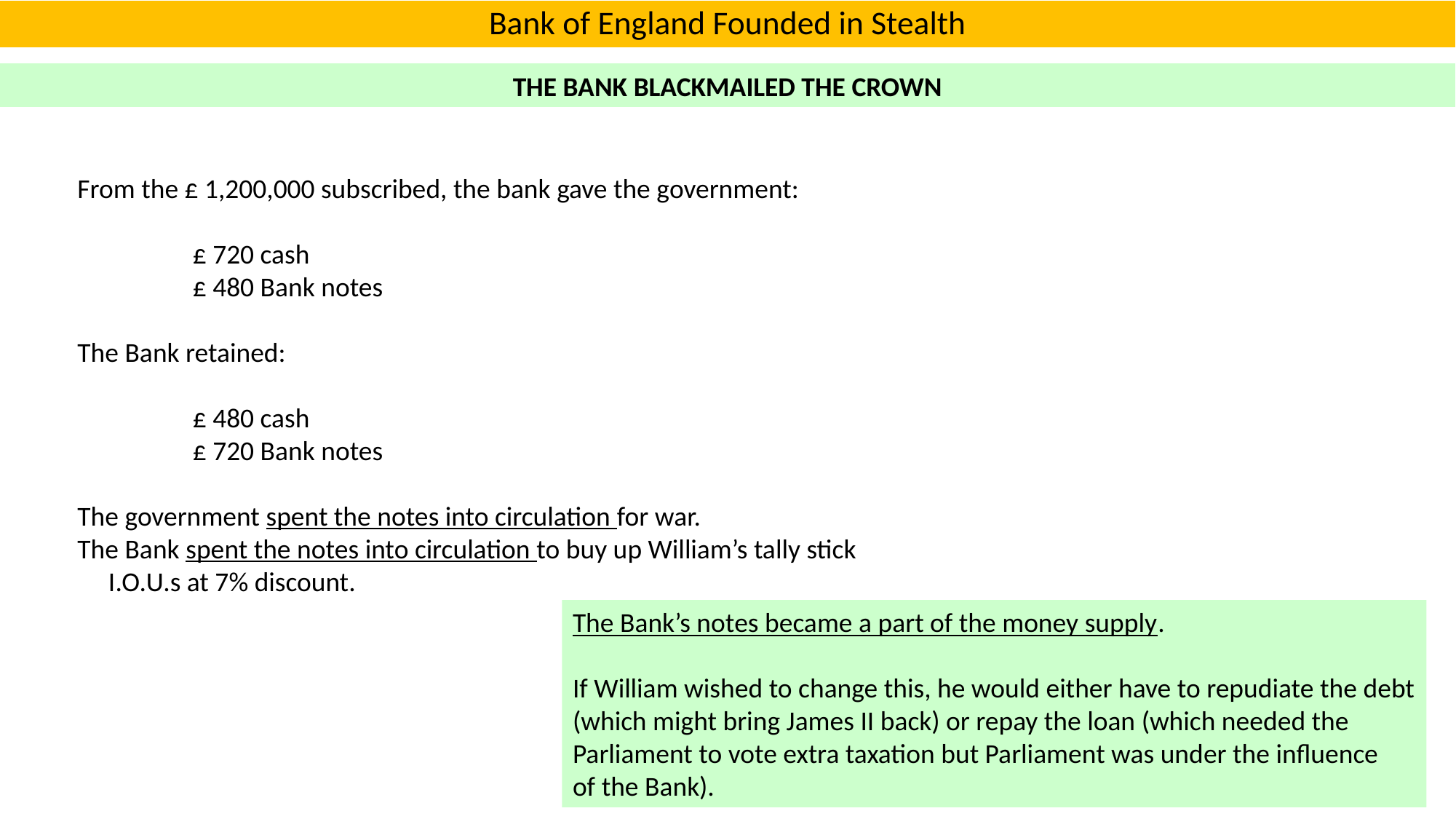

Bank of England Founded in Stealth
THE BANK BLACKMAILED THE CROWN
From the £ 1,200,000 subscribed, the bank gave the government:

	 £ 720 cash
	 £ 480 Bank notes

The Bank retained:

	 £ 480 cash
	 £ 720 Bank notes

The government spent the notes into circulation for war.
The Bank spent the notes into circulation to buy up William’s tally stick
     I.O.U.s at 7% discount.
The Bank’s notes became a part of the money supply.

If William wished to change this, he would either have to repudiate the debt
(which might bring James II back) or repay the loan (which needed the
Parliament to vote extra taxation but Parliament was under the influence
of the Bank).